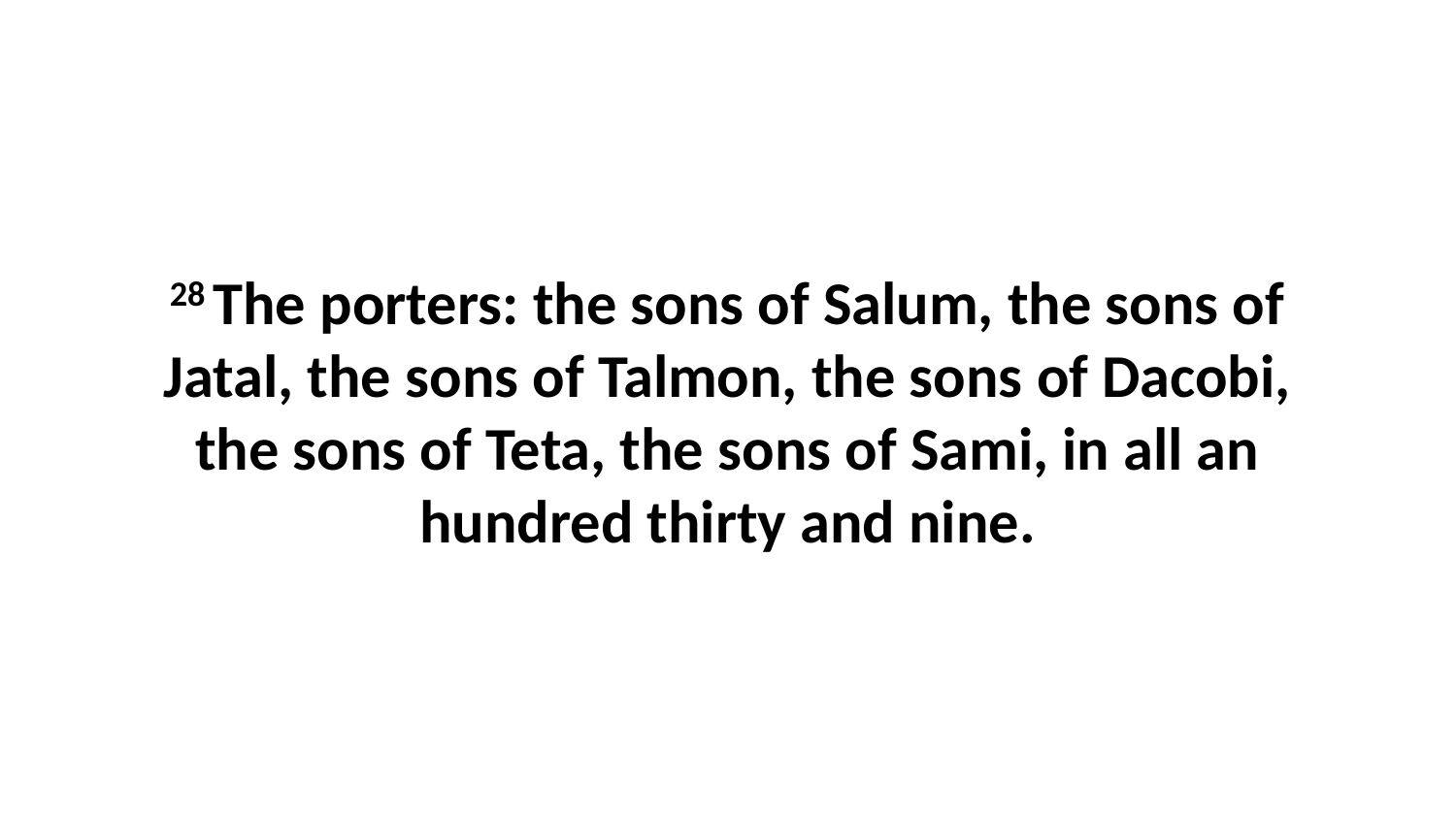

28 The porters: the sons of Salum, the sons of Jatal, the sons of Talmon, the sons of Dacobi, the sons of Teta, the sons of Sami, in all an hundred thirty and nine.